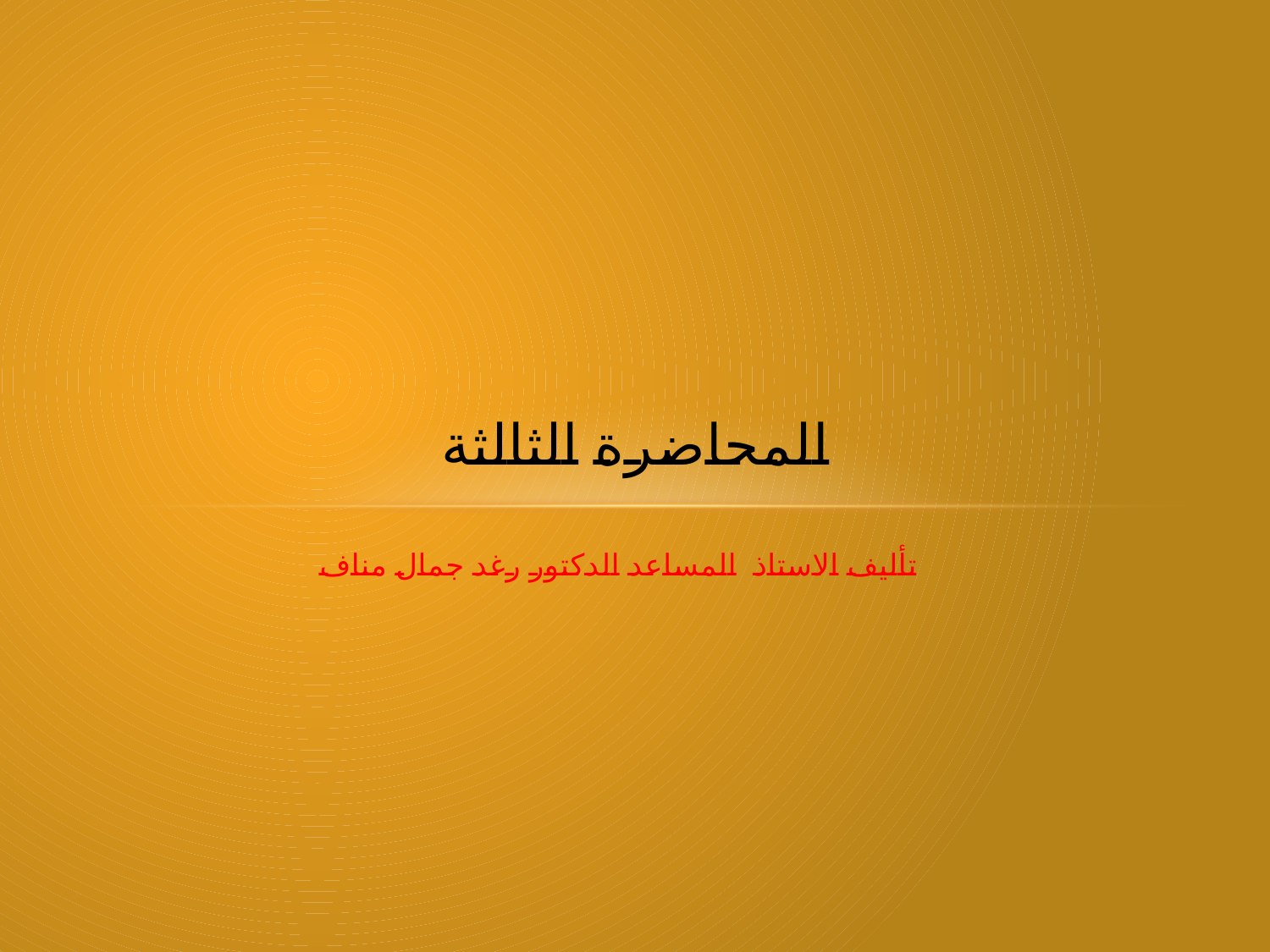

# المحاضرة الثالثة
تأليف الاستاذ  المساعد الدكتور رغد جمال مناف